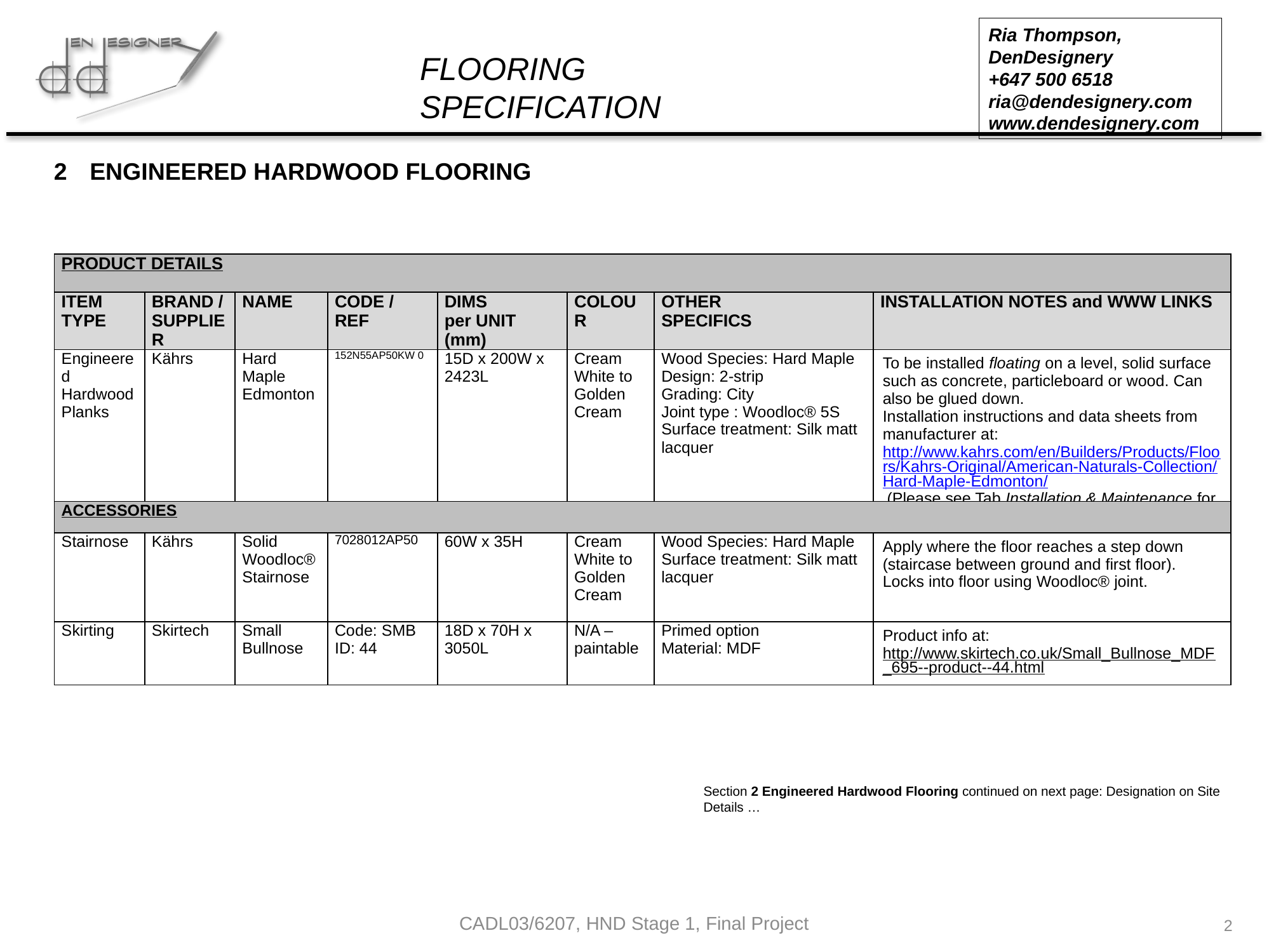

ENGINEERED HARDWOOD FLOORING
| PRODUCT DETAILS |  |  |  |  |  |  |  |
| --- | --- | --- | --- | --- | --- | --- | --- |
| ITEM TYPE | BRAND / SUPPLIER | NAME | CODE / REF | DIMS per UNIT (mm) | COLOUR | OTHER SPECIFICS | INSTALLATION NOTES and WWW LINKS |
| Engineered Hardwood Planks | Kährs | Hard Maple Edmonton | 152N55AP50KW 0 | 15D x 200W x 2423L | Cream White to Golden Cream | Wood Species: Hard Maple Design: 2-strip Grading: City Joint type : Woodloc® 5S Surface treatment: Silk matt lacquer | To be installed floating on a level, solid surface such as concrete, particleboard or wood. Can also be glued down. Installation instructions and data sheets from manufacturer at: http://www.kahrs.com/en/Builders/Products/Floors/Kahrs-Original/American-Naturals-Collection/Hard-Maple-Edmonton/ (Please see Tab Installation & Maintenance for document links.) |
| ACCESSORIES |  |  |  |  |  |  |  |
| Stairnose | Kährs | Solid Woodloc® Stairnose | 7028012AP50 | 60W x 35H | Cream White to Golden Cream | Wood Species: Hard Maple Surface treatment: Silk matt lacquer | Apply where the floor reaches a step down (staircase between ground and first floor). Locks into floor using Woodloc® joint. |
| Skirting | Skirtech | Small Bullnose | Code: SMB ID: 44 | 18D x 70H x 3050L | N/A –paintable | Primed option Material: MDF | Product info at: http://www.skirtech.co.uk/Small\_Bullnose\_MDF\_695--product--44.html |
Section 2 Engineered Hardwood Flooring continued on next page: Designation on Site Details …
CADL03/6207, HND Stage 1, Final Project
2